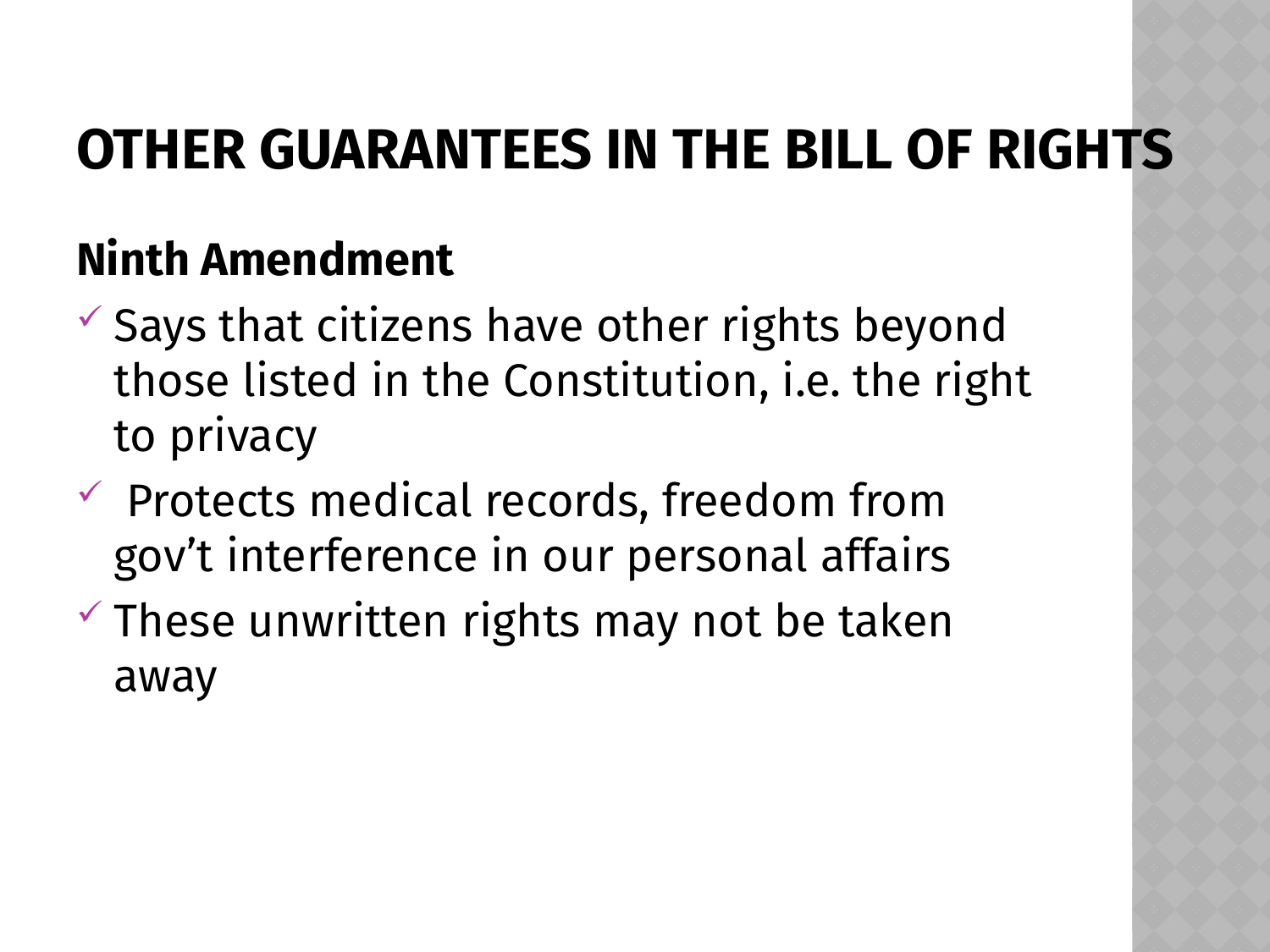

# Other Guarantees in the Bill of Rights
Ninth Amendment
Says that citizens have other rights beyond those listed in the Constitution, i.e. the right to privacy
 Protects medical records, freedom from gov’t interference in our personal affairs
These unwritten rights may not be taken away